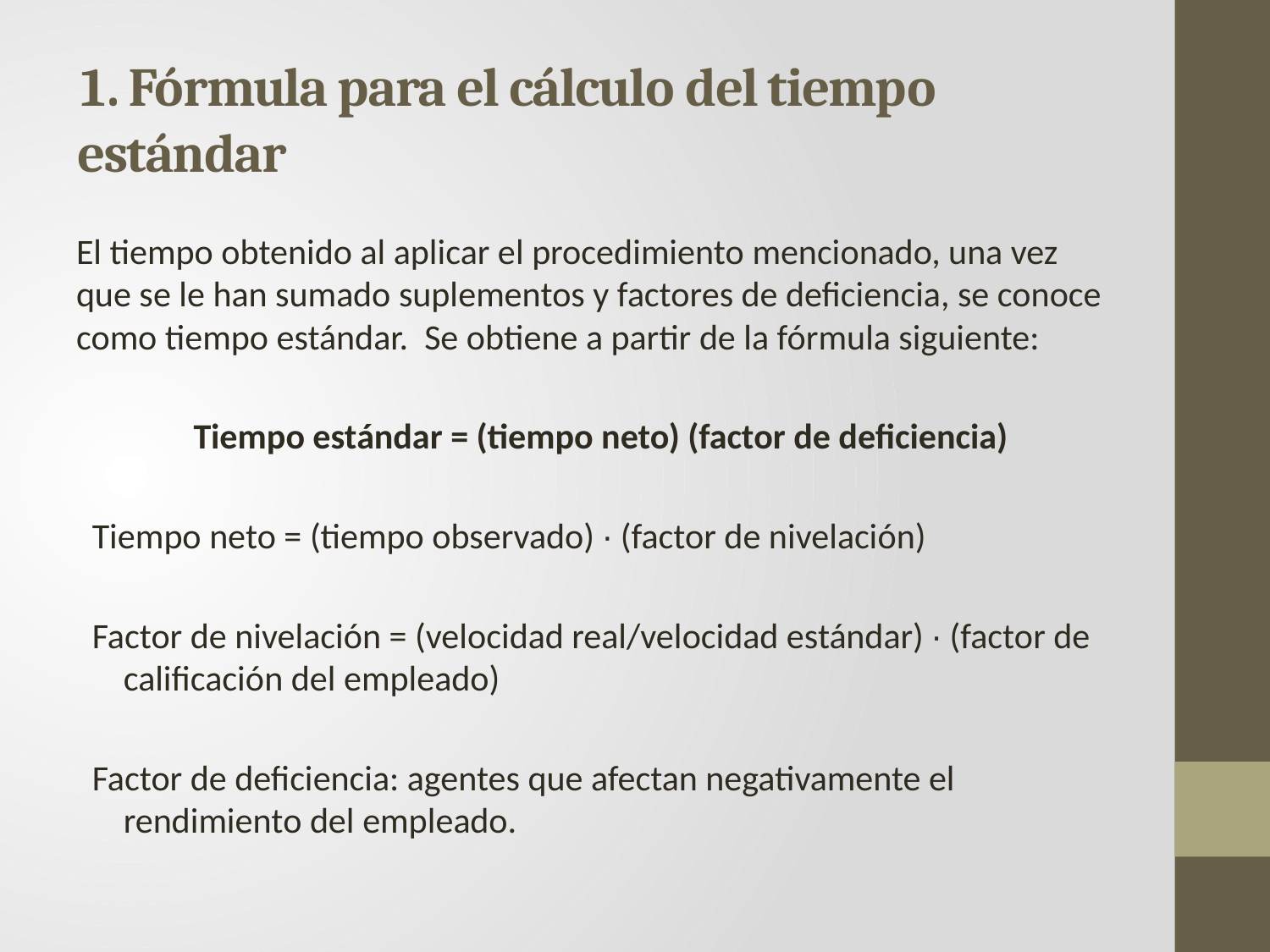

# 1. Fórmula para el cálculo del tiempo estándar
El tiempo obtenido al aplicar el procedimiento mencionado, una vez que se le han sumado suplementos y factores de deficiencia, se conoce como tiempo estándar.  Se obtiene a partir de la fórmula siguiente:

Tiempo estándar = (tiempo neto) (factor de deficiencia)

Tiempo neto = (tiempo observado) ∙ (factor de nivelación)

Factor de nivelación = (velocidad real/velocidad estándar) ∙ (factor de calificación del empleado)

Factor de deficiencia: agentes que afectan negativamente el rendimiento del empleado.